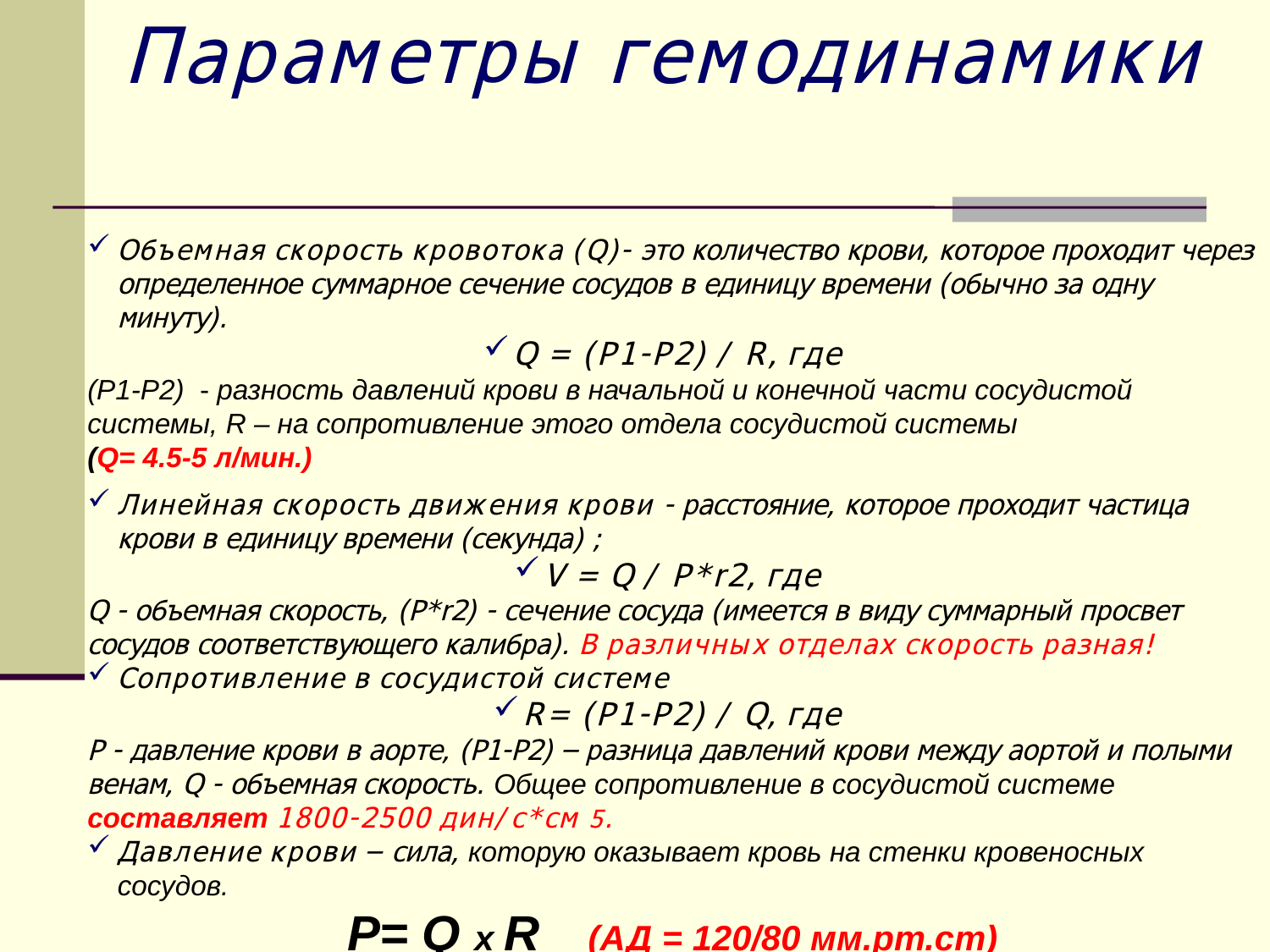

Параметры гемодинамики
Объемная скорость кровотока (Q)- это количество крови, которое проходит через определенное суммарное сечение сосудов в единицу времени (обычно за одну минуту).
Q = (P1-P2) / R, где
(P1-P2)  - разность давлений крови в начальной и конечной части сосудистой системы, R – на сопротивление этого отдела сосудистой системы
(Q= 4.5-5 л/мин.)
Линейная скорость движения крови - расстояние, которое проходит частица крови в единицу времени (секунда) ;
V = Q / P*r2, где
Q - объемная скорость, (P*r2) - сечение сосуда (имеется в виду суммарный просвет сосудов соответствующего калибра). В различных отделах скорость разная!
Сопротивление в сосудистой системе
R= (P1-P2) / Q, где
Р - давление крови в аорте, (P1-P2) – разница давлений крови между аортой и полыми венам, Q - объемная скорость. Общее сопротивление в сосудистой системе составляет 1800-2500 дин/с*см 5.
Давление крови – сила, которую оказывает кровь на стенки кровеносных сосудов.
P= Q x R     (АД = 120/80 мм.рт.ст)